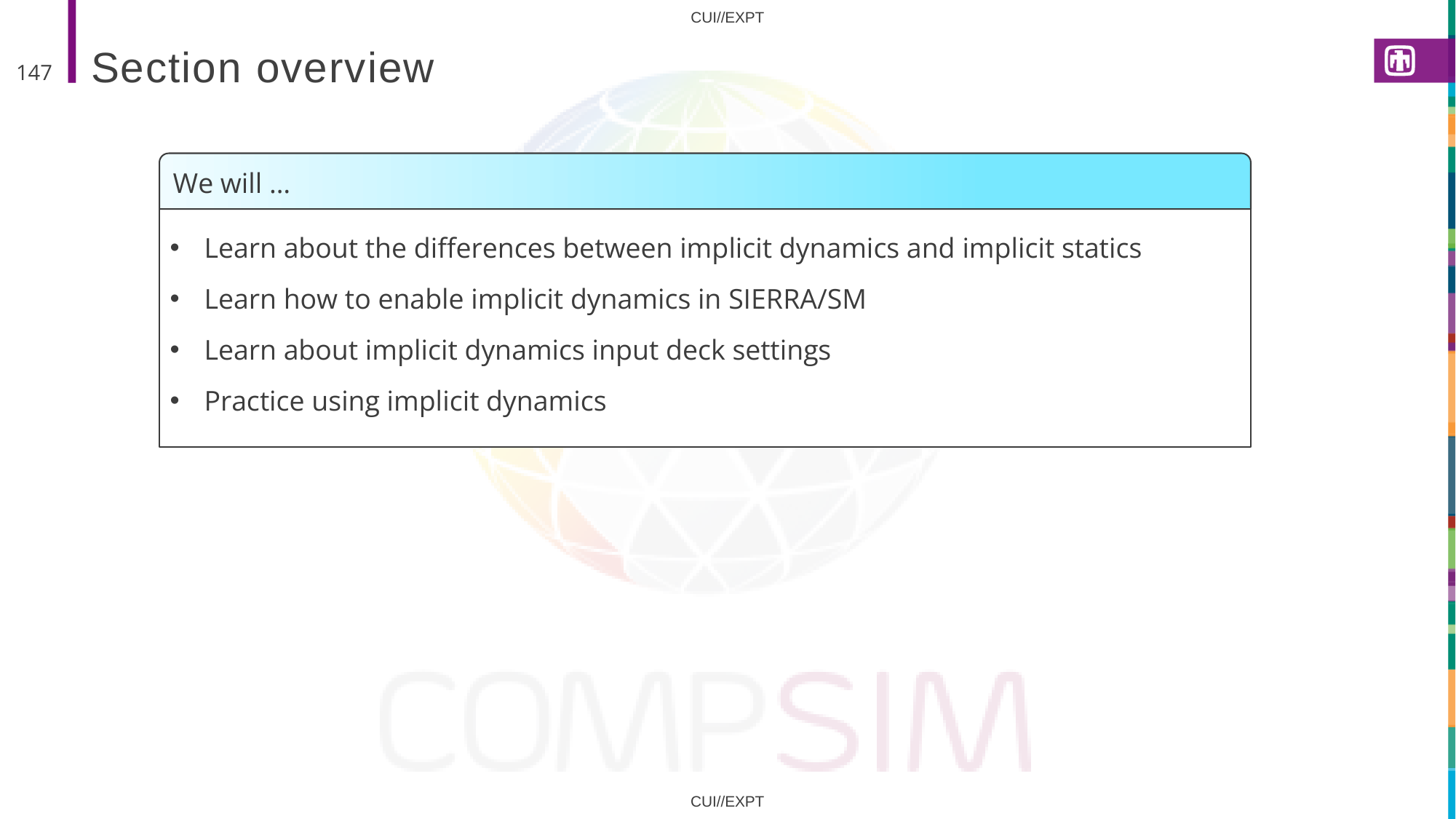

# Section overview
147
We will …
Learn about the differences between implicit dynamics and implicit statics
Learn how to enable implicit dynamics in SIERRA/SM
Learn about implicit dynamics input deck settings
Practice using implicit dynamics